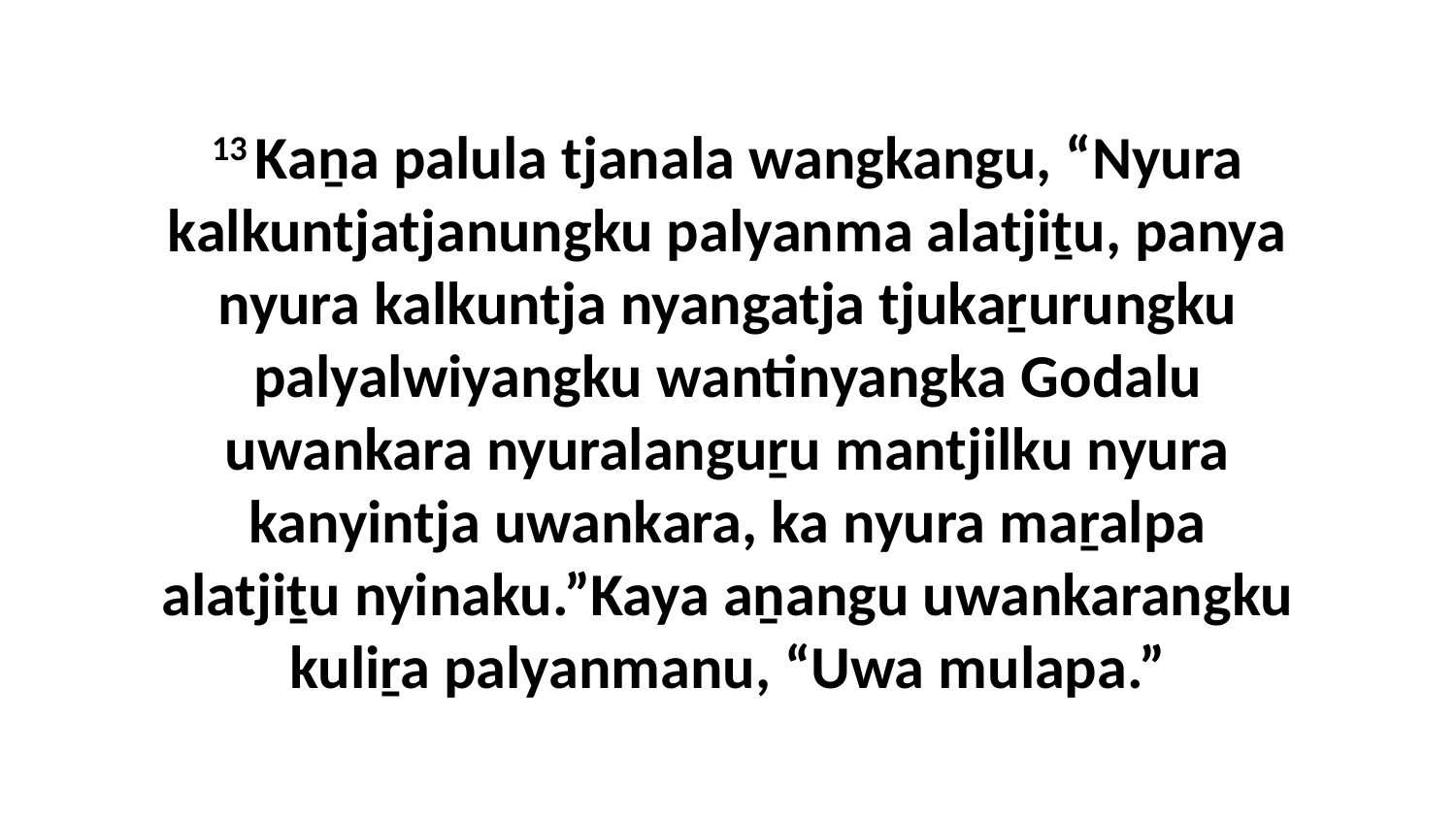

13 Kaṉa palula tjanala wangkangu, “Nyura kalkuntjatjanungku palyanma alatjiṯu, panya nyura kalkuntja nyangatja tjukaṟurungku palyalwiyangku wantinyangka Godalu uwankara nyuralanguṟu mantjilku nyura kanyintja uwankara, ka nyura maṟalpa alatjiṯu nyinaku.”Kaya aṉangu uwankarangku kuliṟa palyanmanu, “Uwa mulapa.”